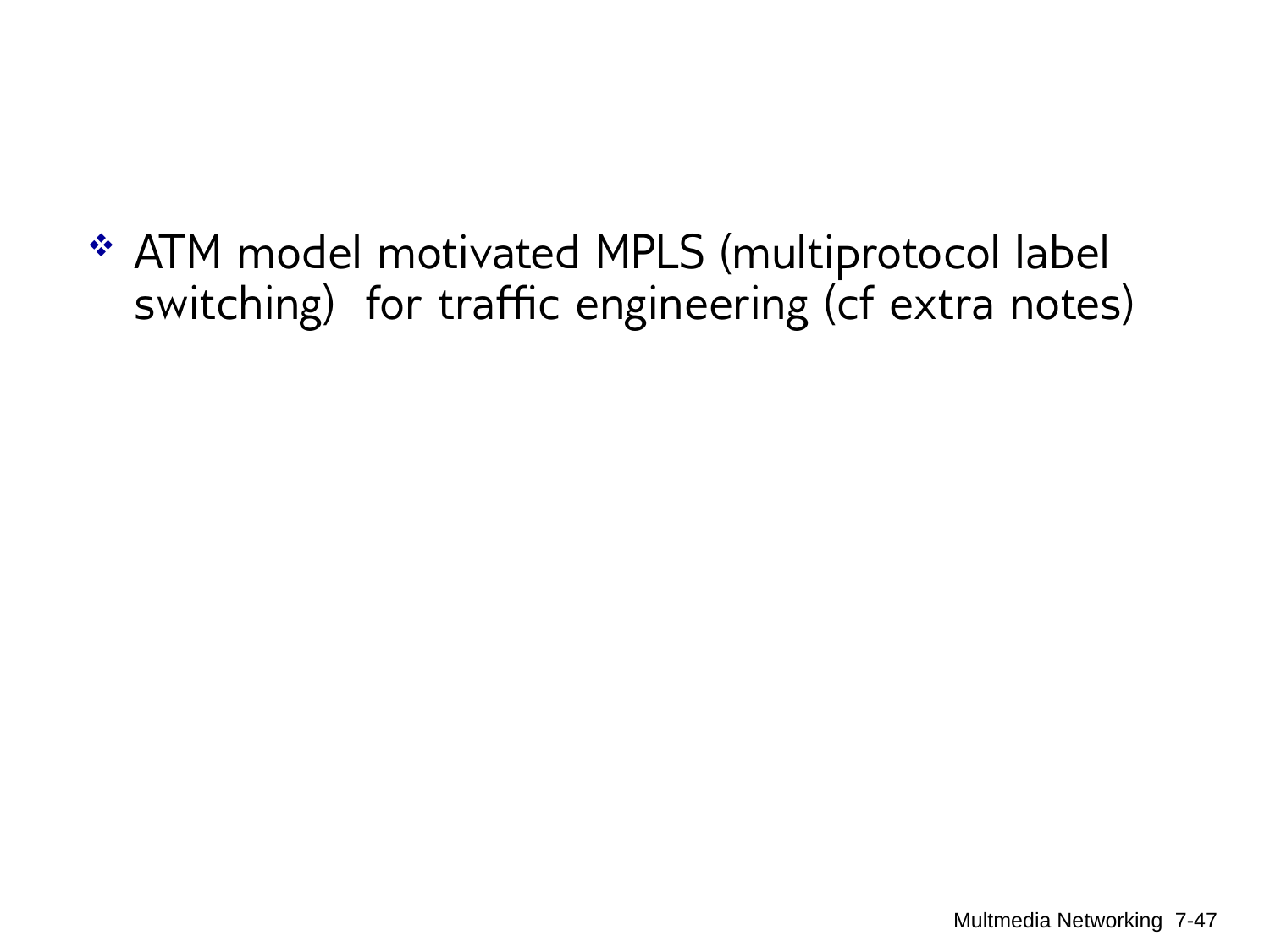

#
ATM model motivated MPLS (multiprotocol label switching)  for traffic engineering (cf extra notes)
Multmedia Networking
7-47